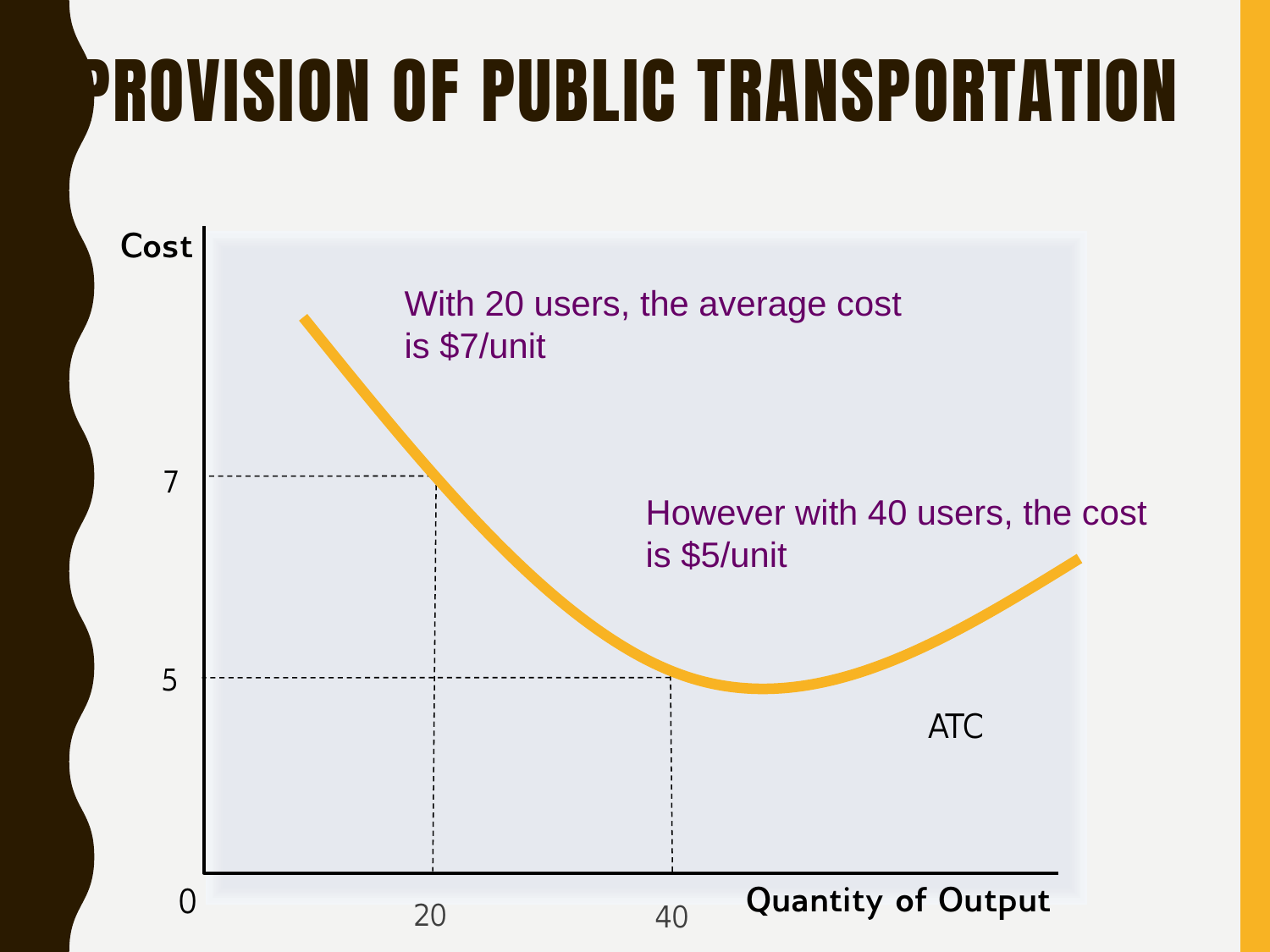

# Provision of public transportation

Cost

With 20 users, the average cost is $7/unit

7

However with 40 users, the cost is $5/unit
5

ATC
Quantity of Output
0
20
40